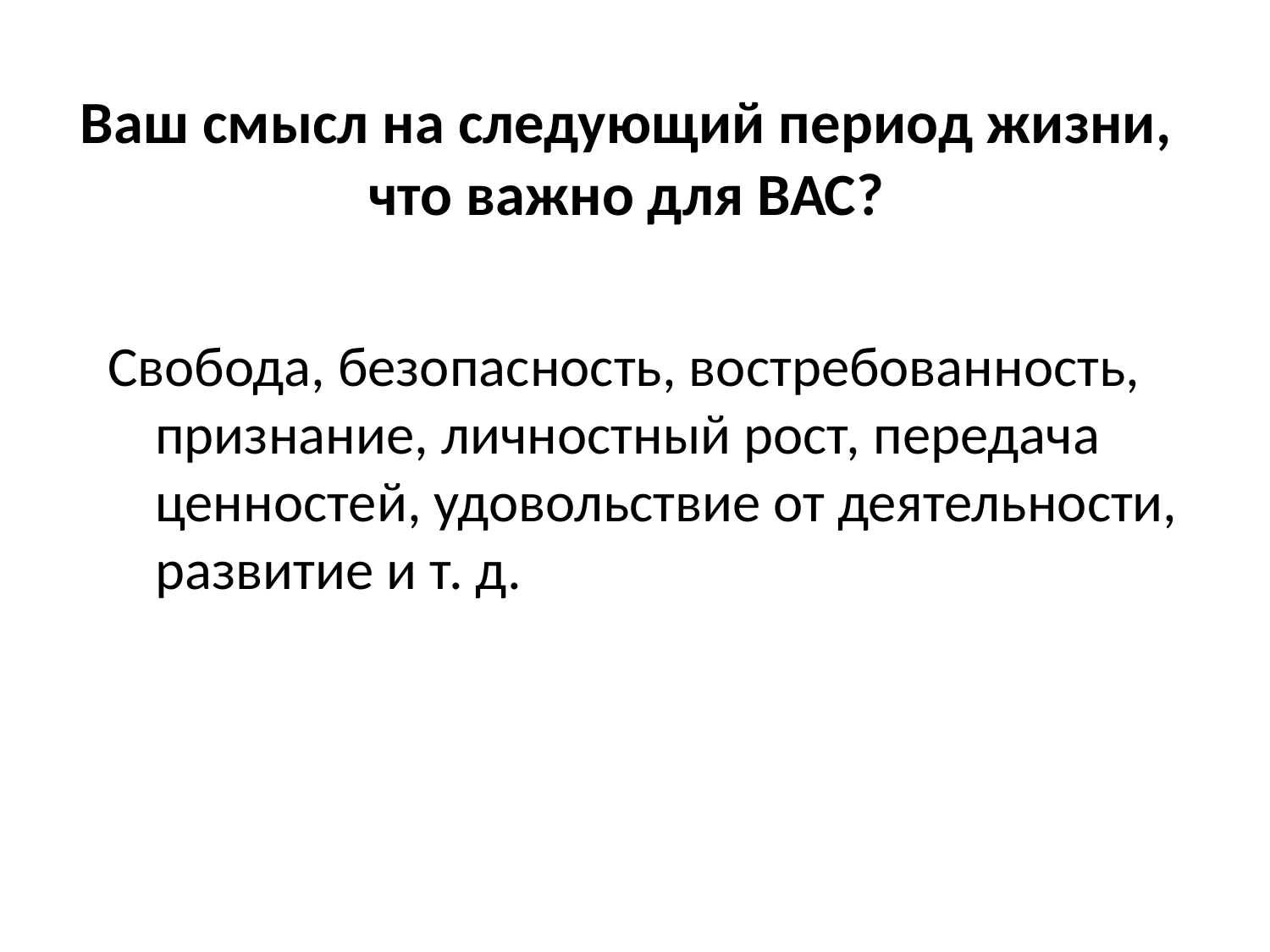

# Ваш смысл на следующий период жизни, что важно для ВАС?
Свобода, безопасность, востребованность, признание, личностный рост, передача ценностей, удовольствие от деятельности, развитие и т. д.